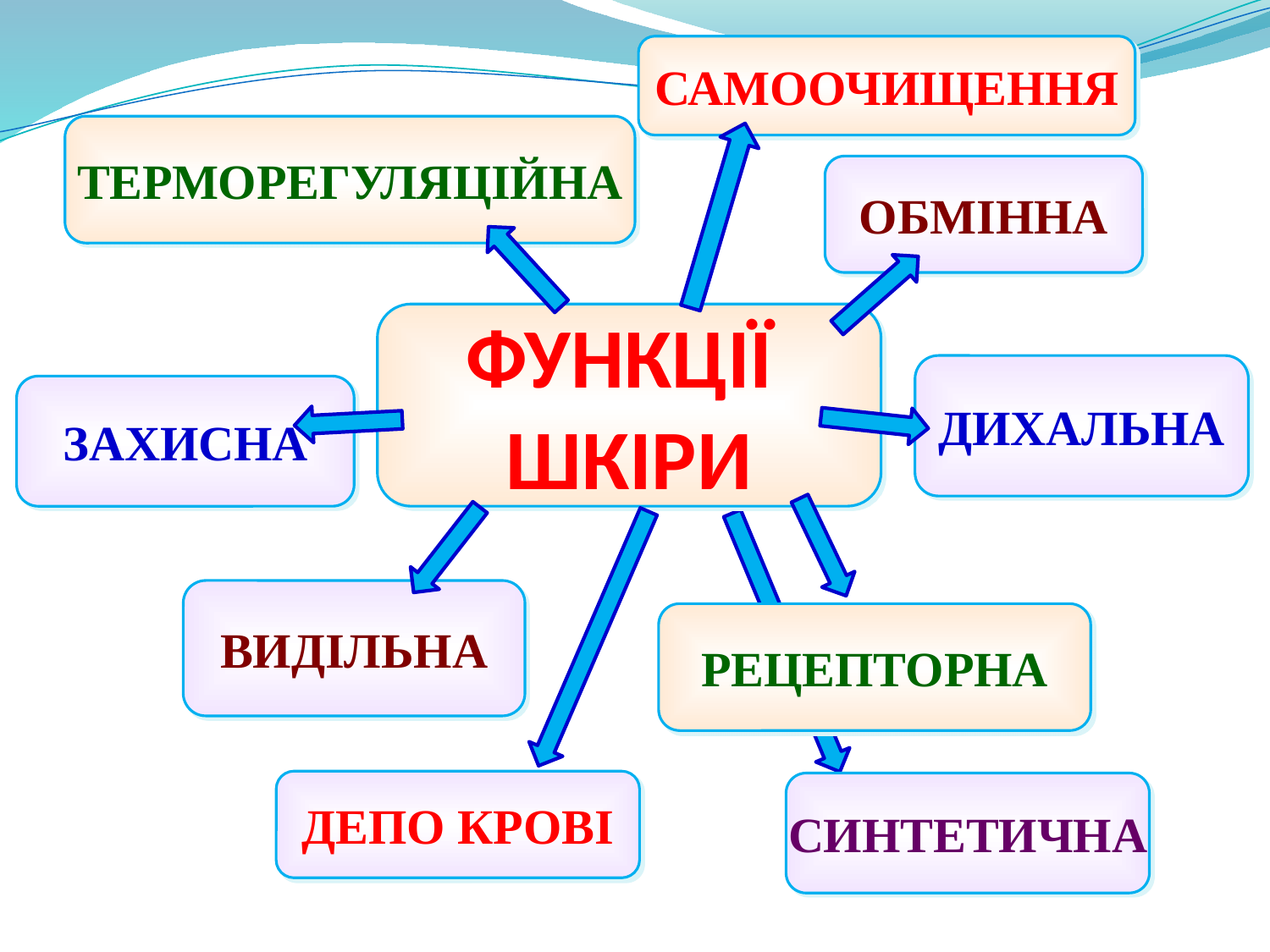

САМООЧИЩЕННЯ
ТЕРМОРЕГУЛЯЦІЙНА
ОБМІННА

ФУНКЦІЇ
ШКІРИ
ДИХАЛЬНА
ЗАХИСНА

ВИДІЛЬНА
РЕЦЕПТОРНА

ДЕПО КРОВІ
синтетична